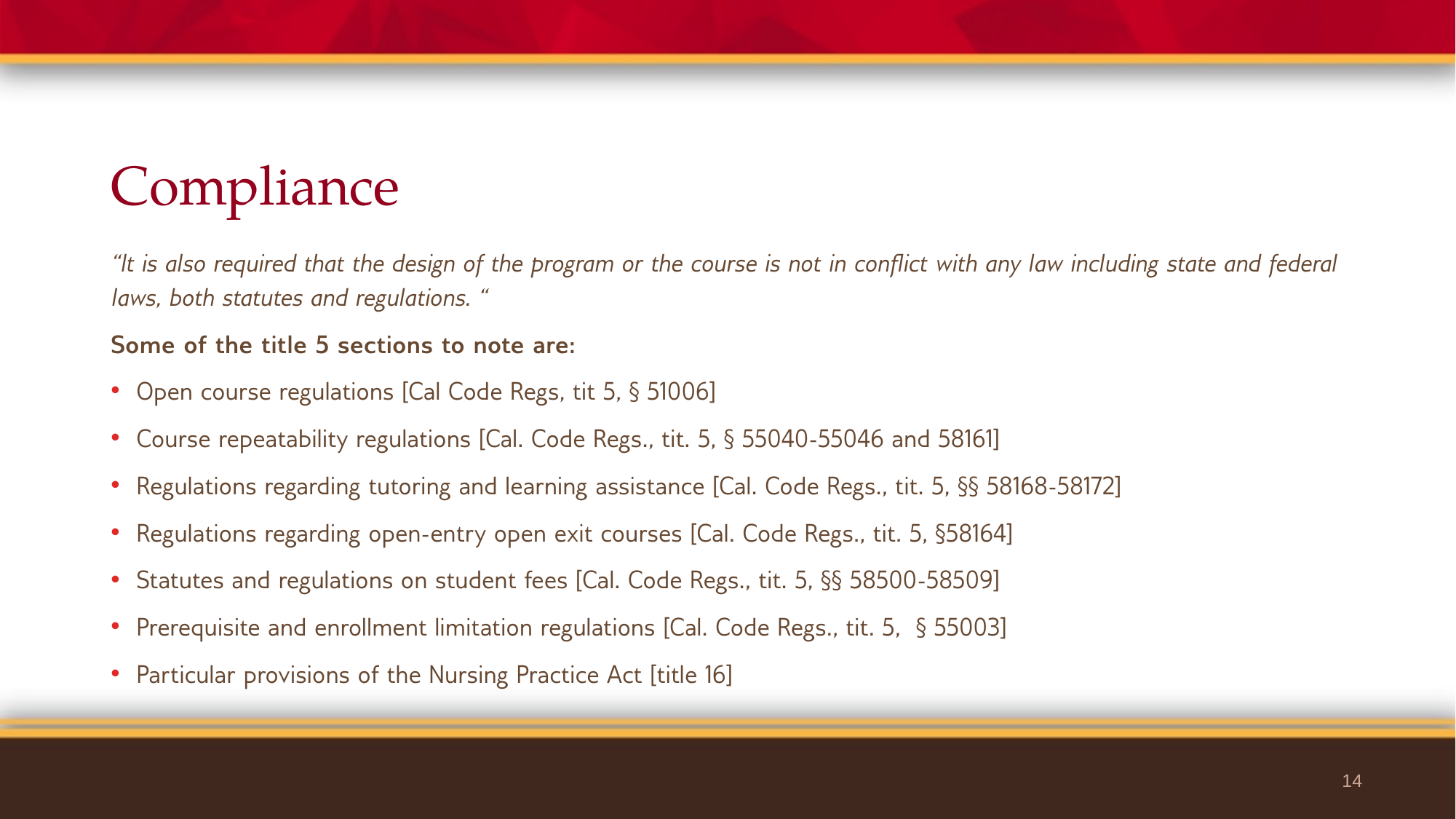

# Compliance
“It is also required that the design of the program or the course is not in conflict with any law including state and federal laws, both statutes and regulations. “
Some of the title 5 sections to note are:
Open course regulations [Cal Code Regs, tit 5, § 51006]
Course repeatability regulations [Cal. Code Regs., tit. 5, § 55040-55046 and 58161]
Regulations regarding tutoring and learning assistance [Cal. Code Regs., tit. 5, §§ 58168-58172]
Regulations regarding open-entry open exit courses [Cal. Code Regs., tit. 5, §58164]
Statutes and regulations on student fees [Cal. Code Regs., tit. 5, §§ 58500-58509]
Prerequisite and enrollment limitation regulations [Cal. Code Regs., tit. 5,  § 55003]
Particular provisions of the Nursing Practice Act [title 16]